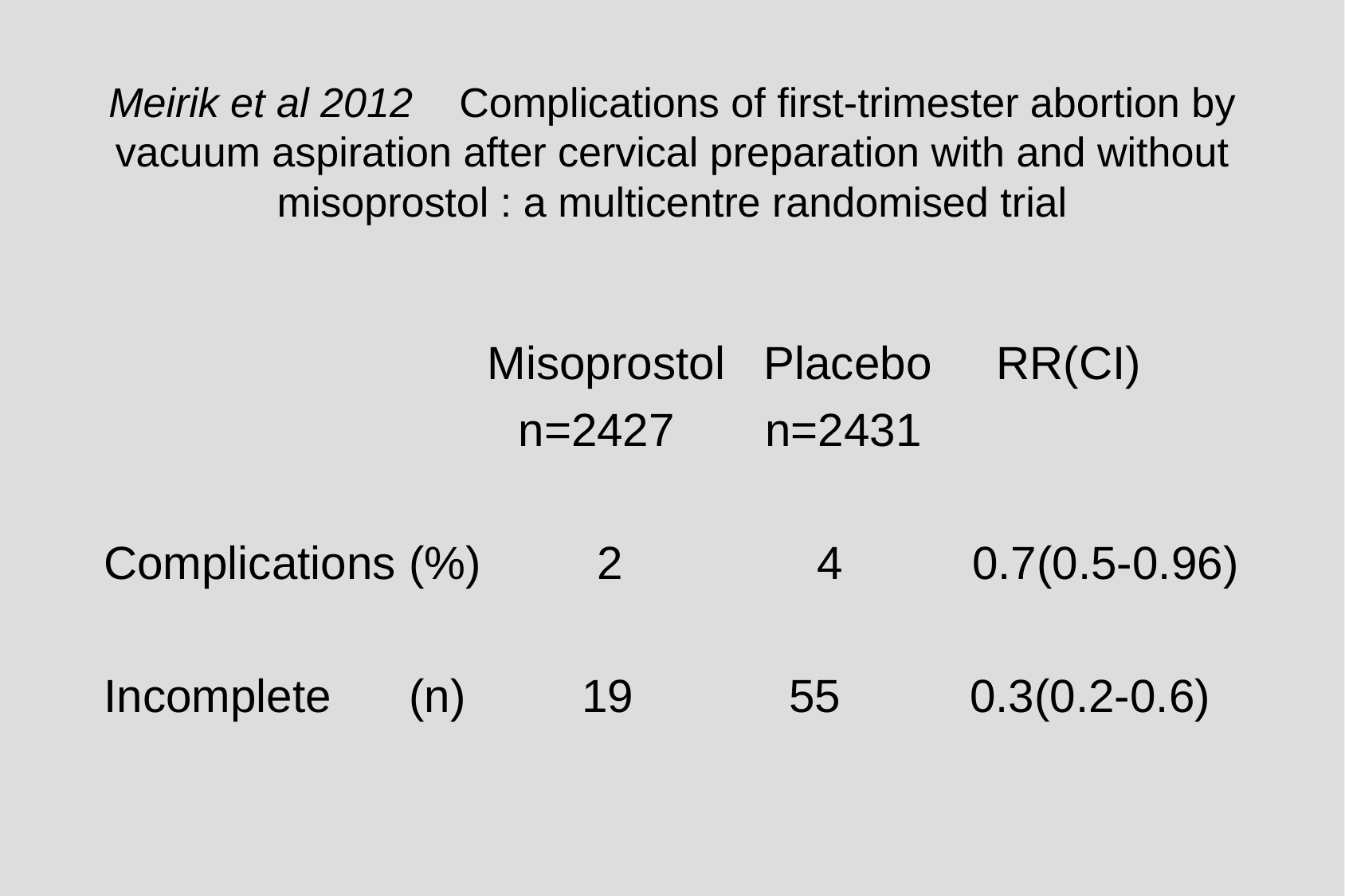

Meirik et al 2012    Complications of first-trimester abortion by vacuum aspiration after cervical preparation with and without misoprostol : a multicentre randomised trial
                          Misoprostol   Placebo     RR(CI)
                                n=2427       n=2431

Complications (%)         2               4          0.7(0.5-0.96)

Incomplete      (n)         19            55          0.3(0.2-0.6)